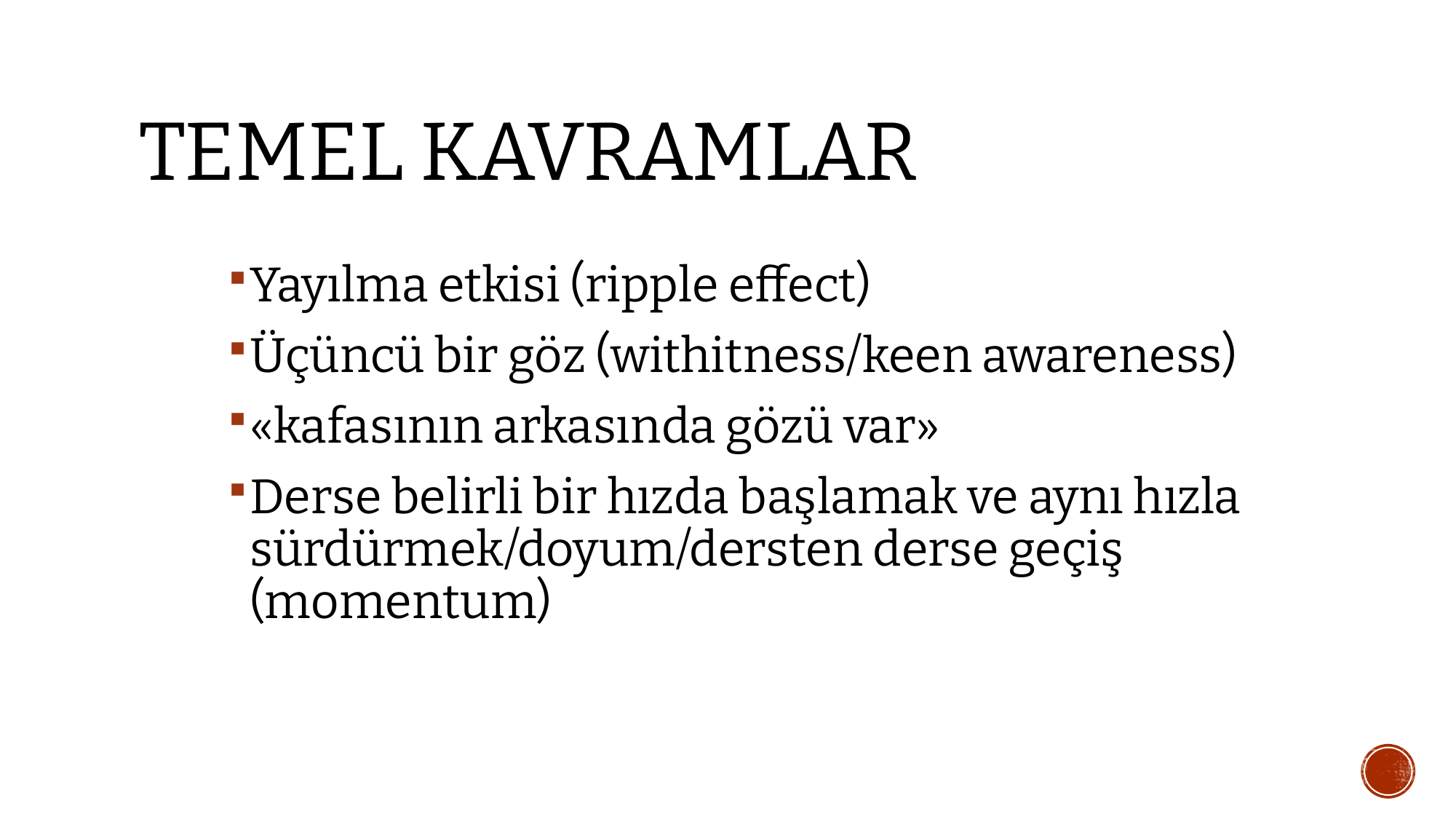

# Temel kavramlar
Yayılma etkisi (ripple effect)
Üçüncü bir göz (withitness/keen awareness)
«kafasının arkasında gözü var»
Derse belirli bir hızda başlamak ve aynı hızla sürdürmek/doyum/dersten derse geçiş (momentum)